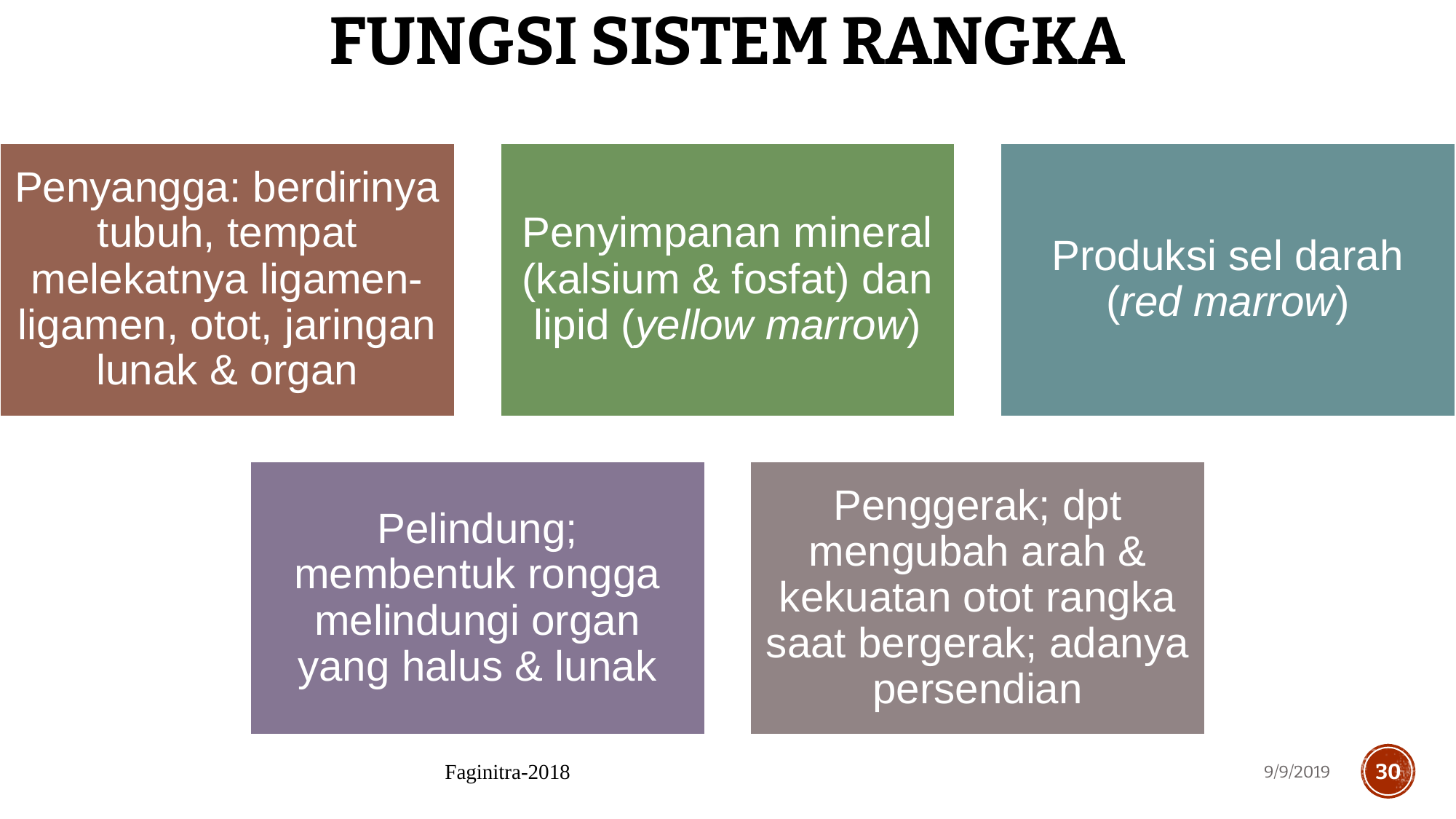

# Fungsi Sistem Rangka
Penyangga: berdirinya tubuh, tempat melekatnya ligamen-ligamen, otot, jaringan lunak & organ
Penyimpanan mineral (kalsium & fosfat) dan lipid (yellow marrow)
Produksi sel darah (red marrow)
Pelindung; membentuk rongga melindungi organ yang halus & lunak
Penggerak; dpt mengubah arah & kekuatan otot rangka saat bergerak; adanya persendian
Faginitra-2018
9/9/2019
30